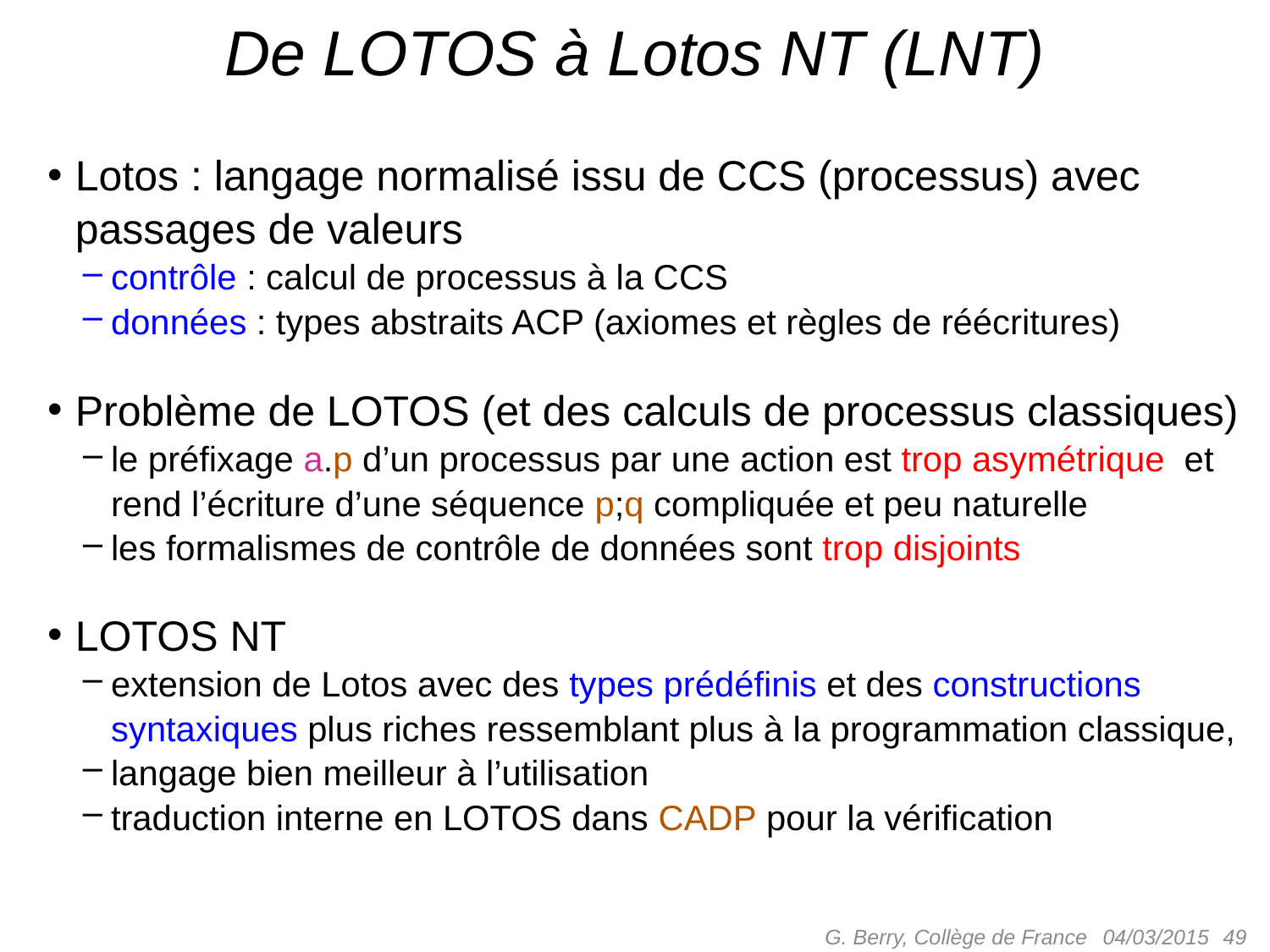

# De LOTOS à Lotos NT (LNT)
Lotos : langage normalisé issu de CCS (processus) avec passages de valeurs
contrôle : calcul de processus à la CCS
données : types abstraits ACP (axiomes et règles de réécritures)
Problème de LOTOS (et des calculs de processus classiques)
le préfixage a.p d’un processus par une action est trop asymétrique  et rend l’écriture d’une séquence p;q compliquée et peu naturelle
les formalismes de contrôle de données sont trop disjoints
LOTOS NT
extension de Lotos avec des types prédéfinis et des constructions syntaxiques plus riches ressemblant plus à la programmation classique,
langage bien meilleur à l’utilisation
traduction interne en LOTOS dans CADP pour la vérification
G. Berry, Collège de France
 49
04/03/2015